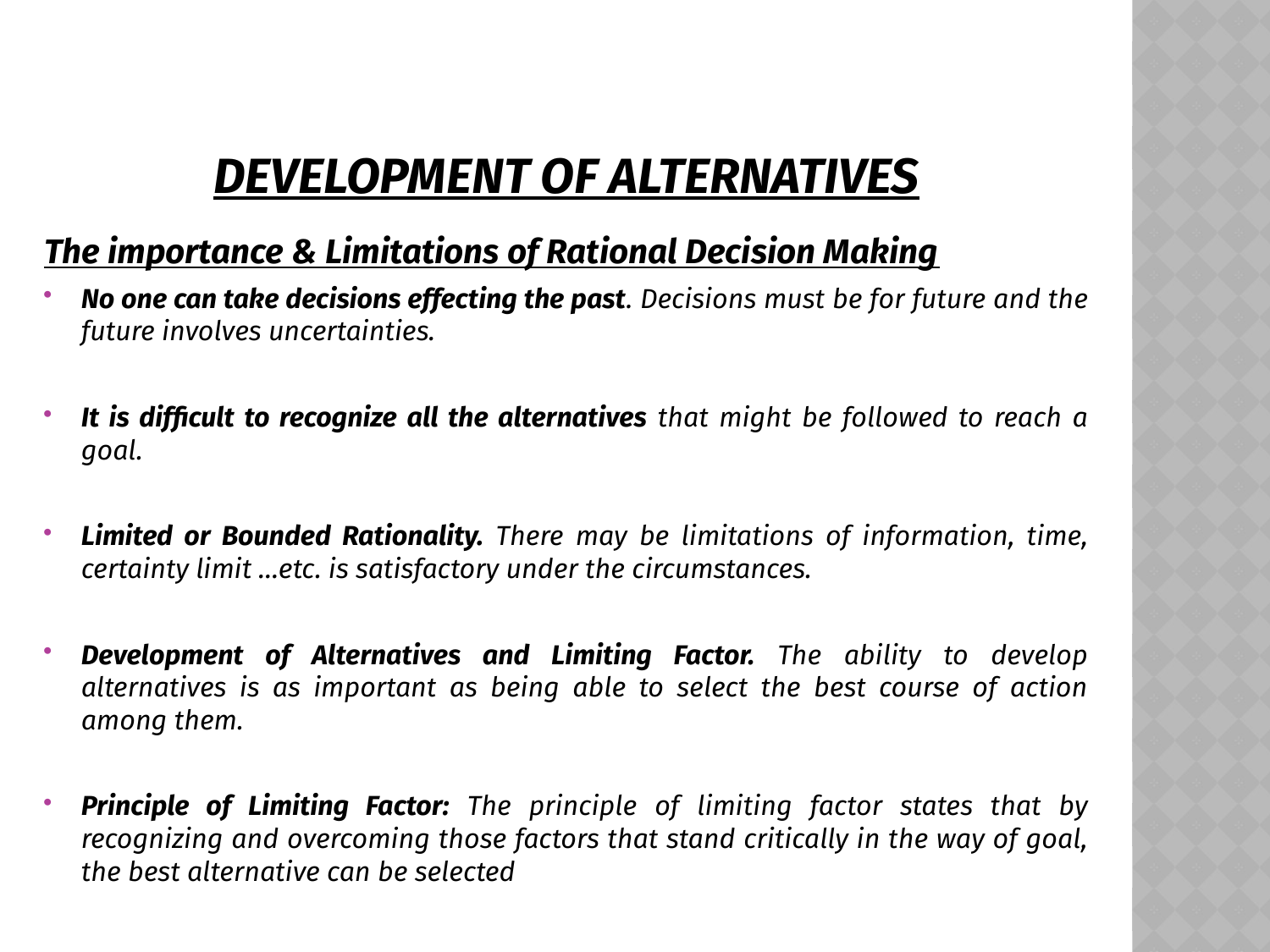

# Development of Alternatives
The importance & Limitations of Rational Decision Making
No one can take decisions effecting the past. Decisions must be for future and the future involves uncertainties.

It is difficult to recognize all the alternatives that might be followed to reach a goal.

Limited or Bounded Rationality. There may be limitations of information, time, certainty limit …etc. is satisfactory under the circumstances.

Development of Alternatives and Limiting Factor. The ability to develop alternatives is as important as being able to select the best course of action among them.

Principle of Limiting Factor: The principle of limiting factor states that by recognizing and overcoming those factors that stand critically in the way of goal, the best alternative can be selected